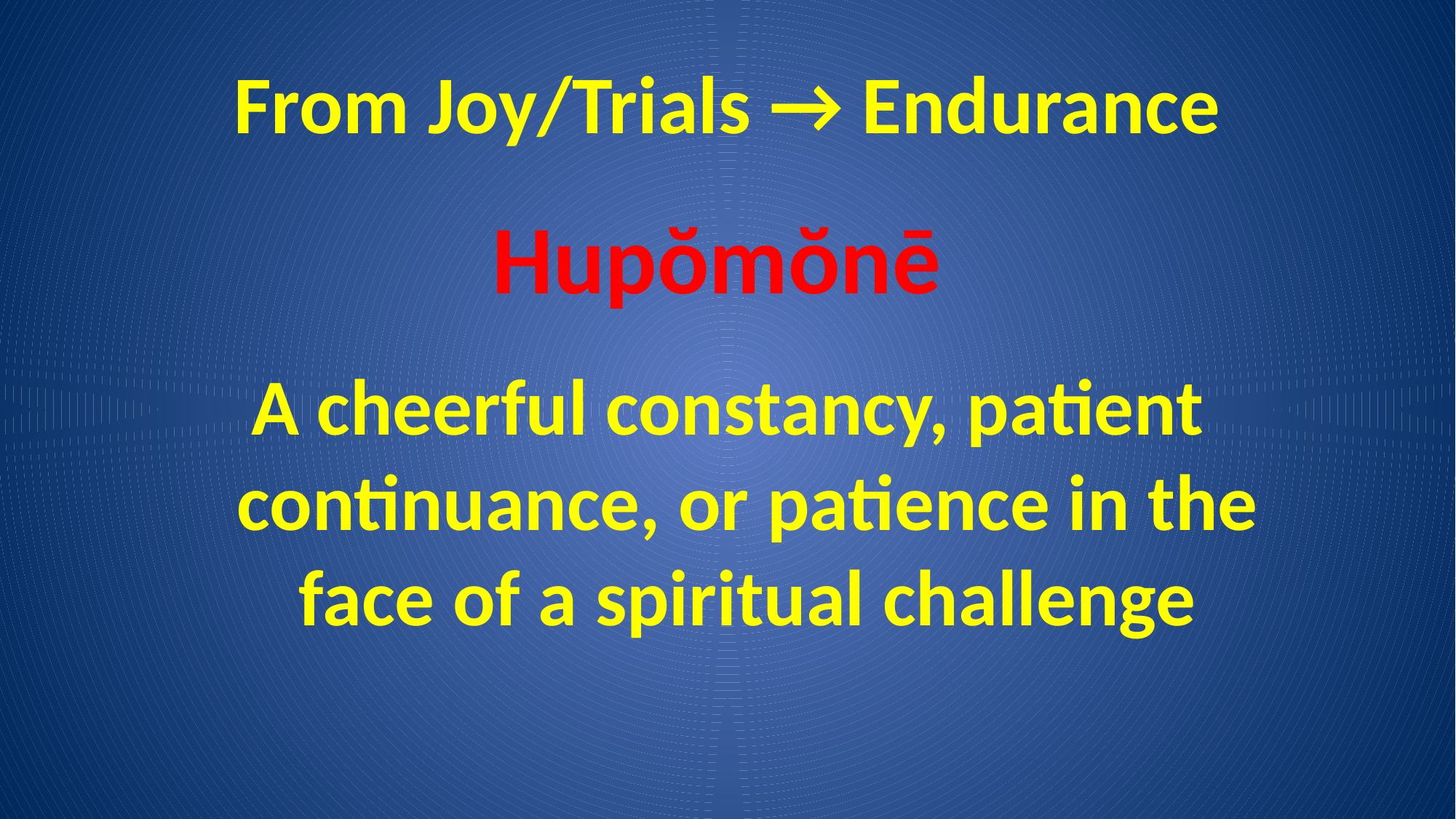

# From Joy/Trials → Endurance
Hupŏmŏnē

A cheerful constancy, patient continuance, or patience in the face of a spiritual challenge